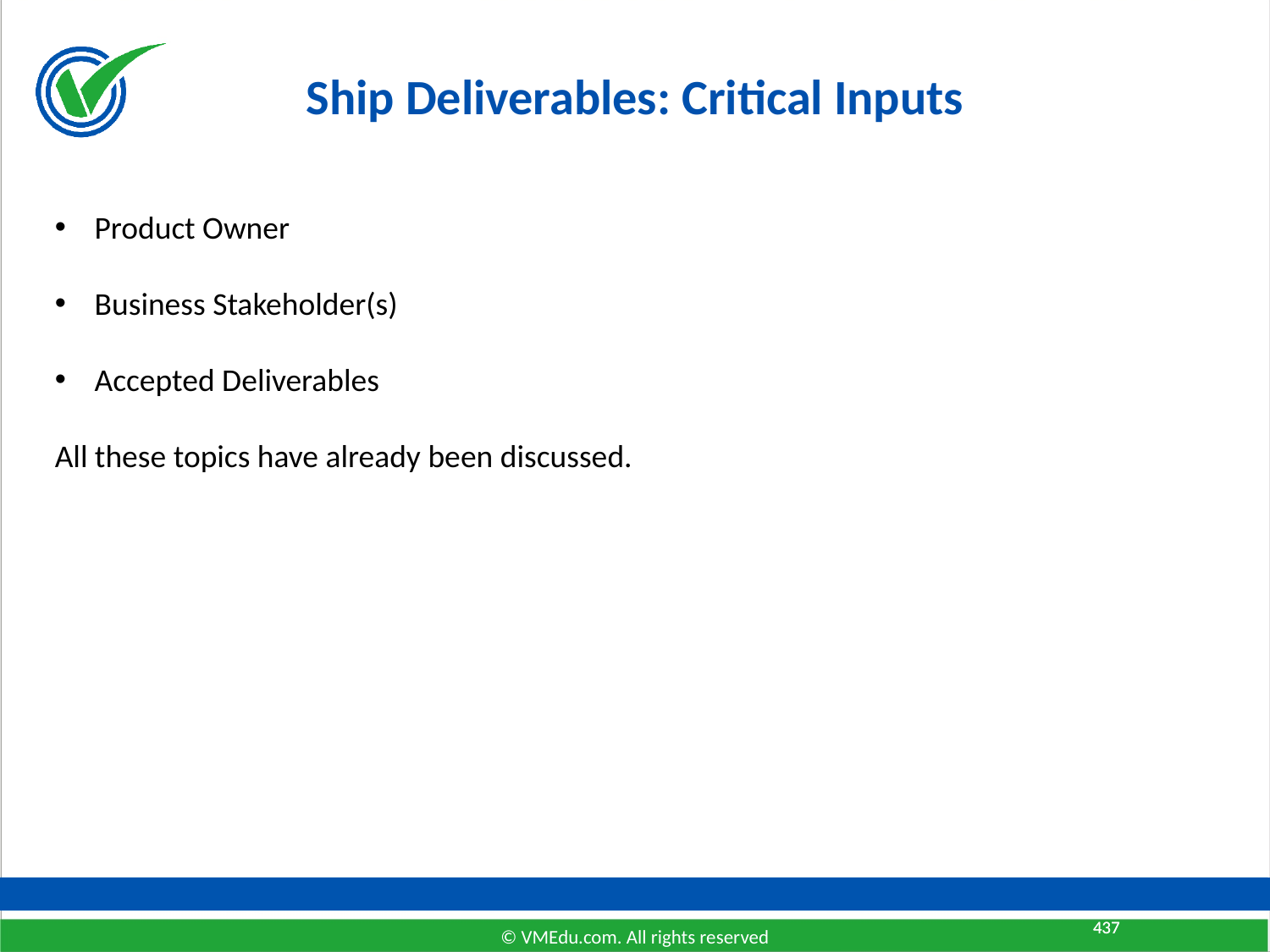

# Ship Deliverables: Critical Inputs
Product Owner

Business Stakeholder(s)

Accepted Deliverables

All these topics have already been discussed.

437